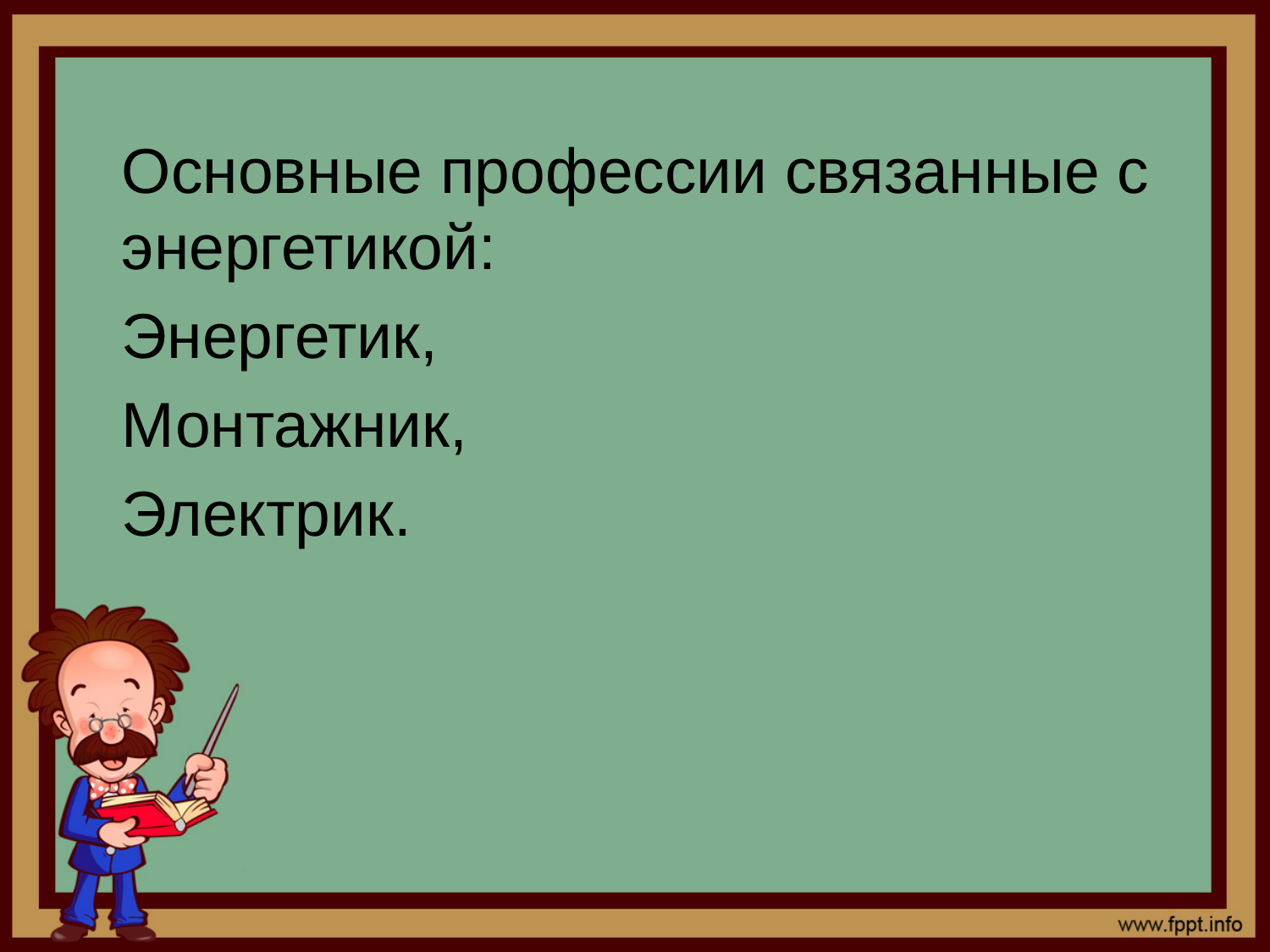

Основные профессии связанные с энергетикой:
Энергетик,
Монтажник,
Электрик.